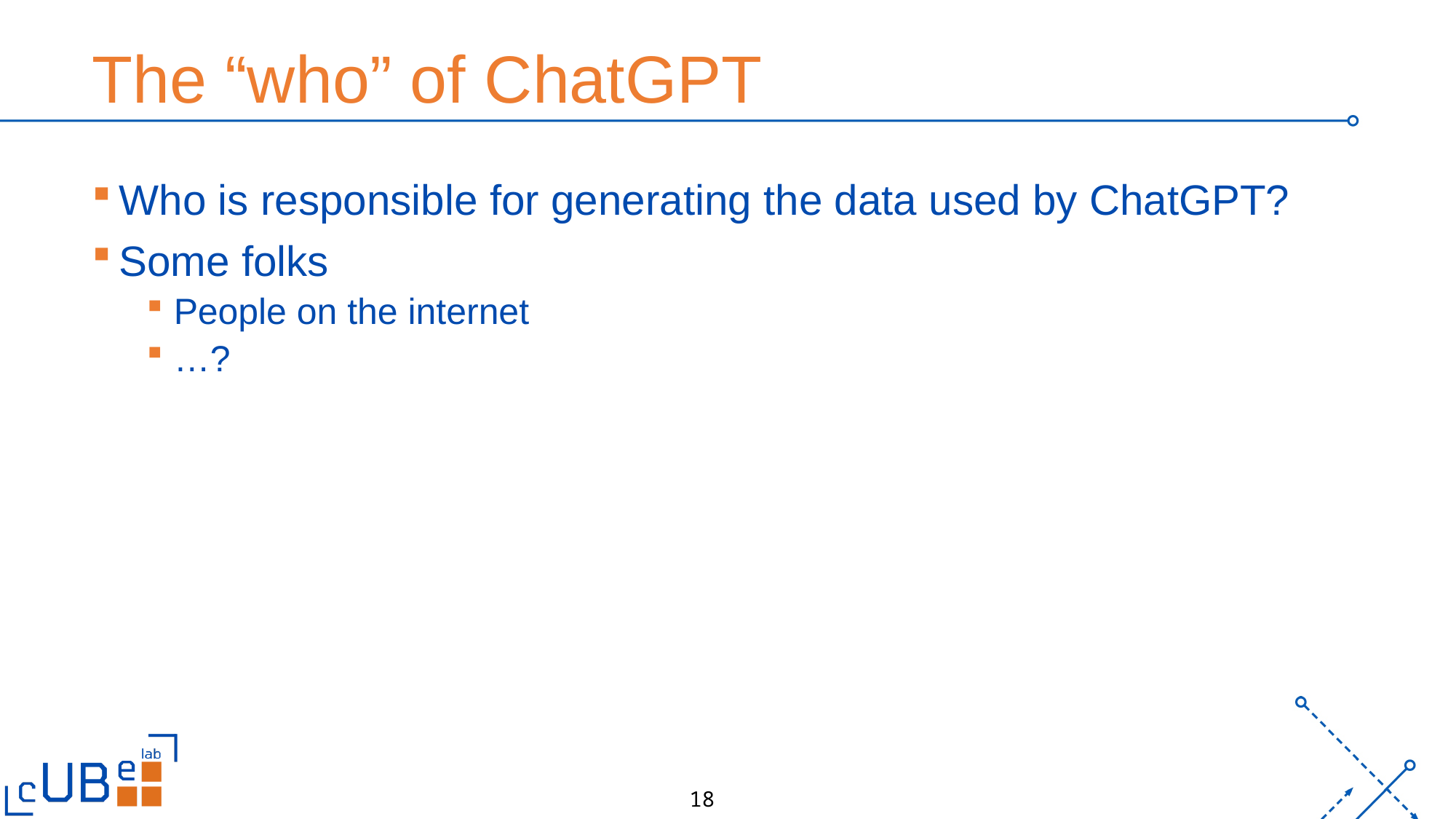

# The “who” of ChatGPT
Who is responsible for generating the data used by ChatGPT?
Some folks
People on the internet
…?
18